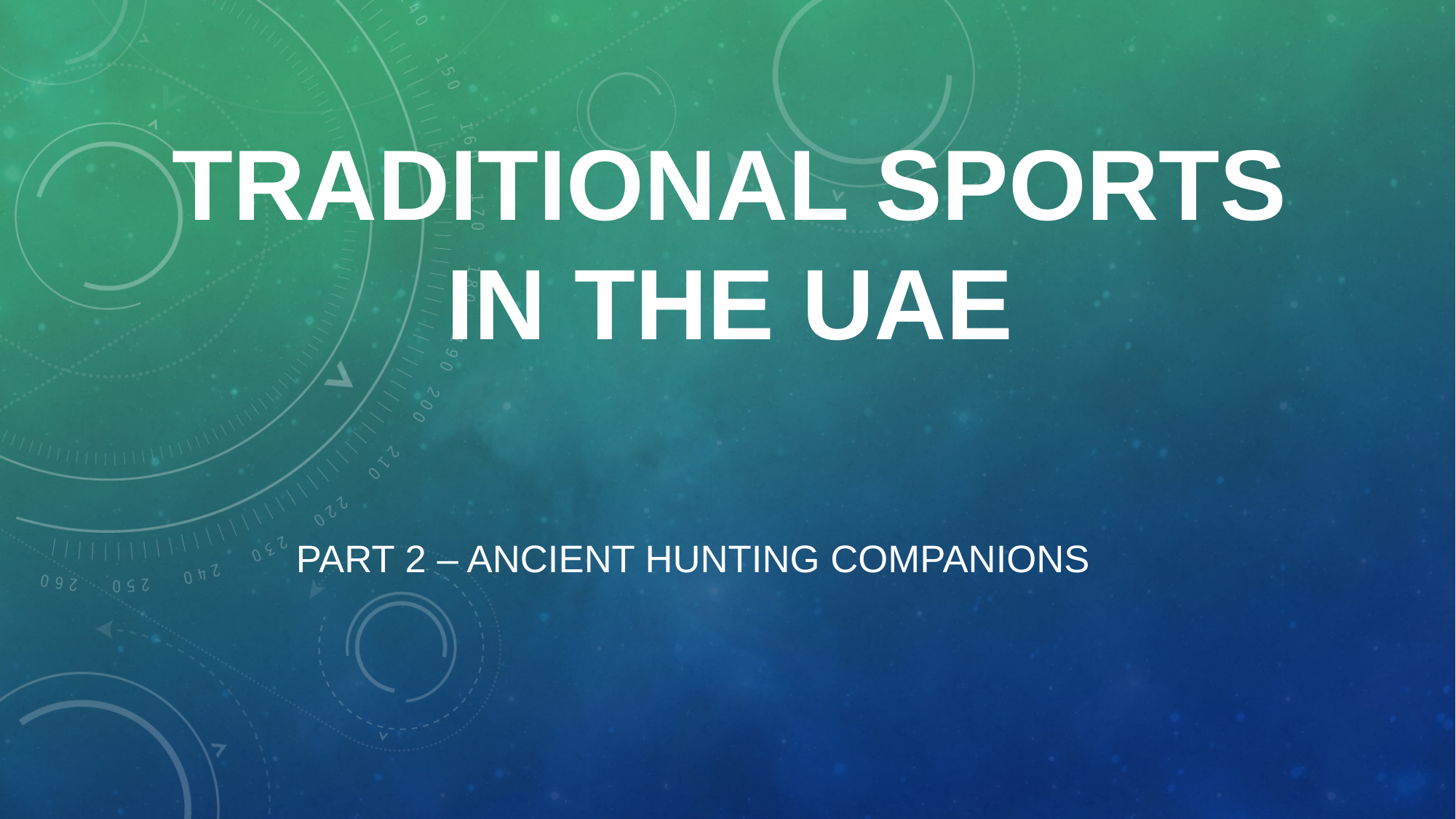

# Traditional Sports in the UAE
Part 2 – Ancient Hunting Companions